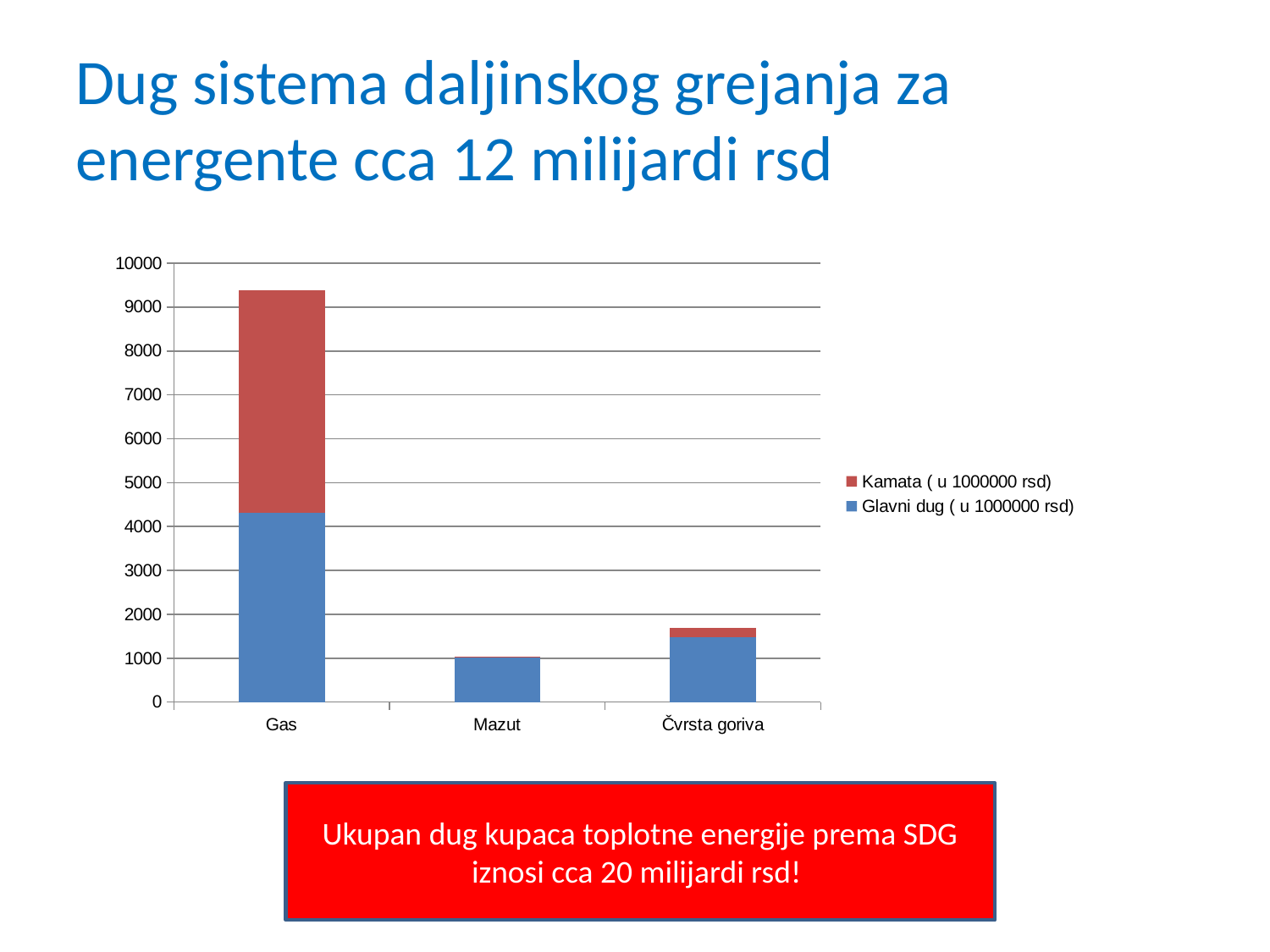

Dug sistema daljinskog grejanja za energente cca 12 milijardi rsd

### Chart

| Category | Glavni dug ( u 1000000 rsd) | Kamata ( u 1000000 rsd) |
|---|---|---|
| Gas | 4320.0 | 5069.0 |
| Mazut | 1023.0 | 20.0 |
| Čvrsta goriva | 1478.0 | 218.0 |
Ukupan dug kupaca toplotne energije prema SDG iznosi cca 20 milijardi rsd!